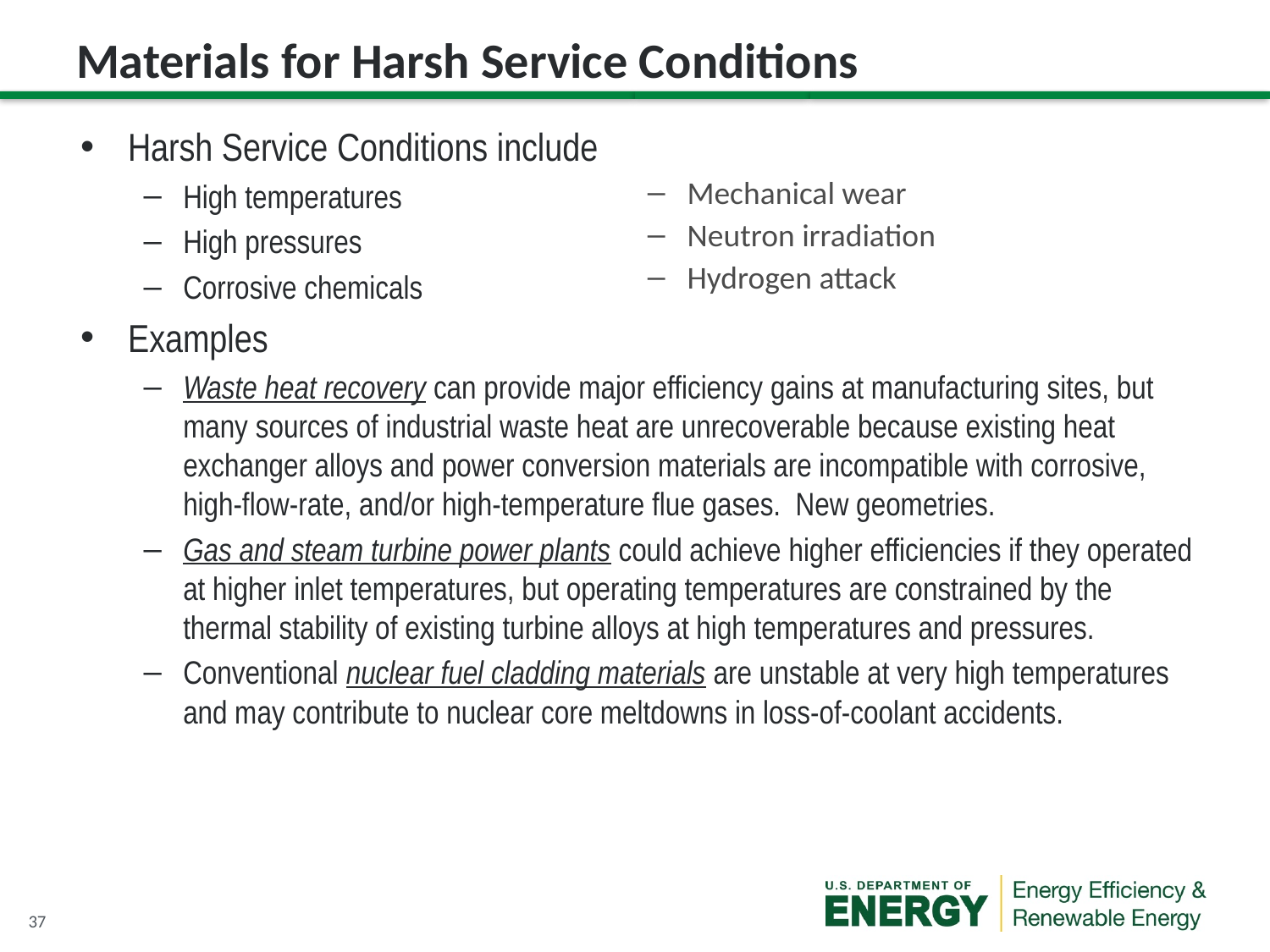

# Materials for Harsh Service Conditions
Harsh Service Conditions include
High temperatures
High pressures
Corrosive chemicals
Examples
Waste heat recovery can provide major efficiency gains at manufacturing sites, but many sources of industrial waste heat are unrecoverable because existing heat exchanger alloys and power conversion materials are incompatible with corrosive, high-flow-rate, and/or high-temperature flue gases.  New geometries.
Gas and steam turbine power plants could achieve higher efficiencies if they operated at higher inlet temperatures, but operating temperatures are constrained by the thermal stability of existing turbine alloys at high temperatures and pressures.
Conventional nuclear fuel cladding materials are unstable at very high temperatures and may contribute to nuclear core meltdowns in loss-of-coolant accidents.

Mechanical wear
Neutron irradiation
Hydrogen attack